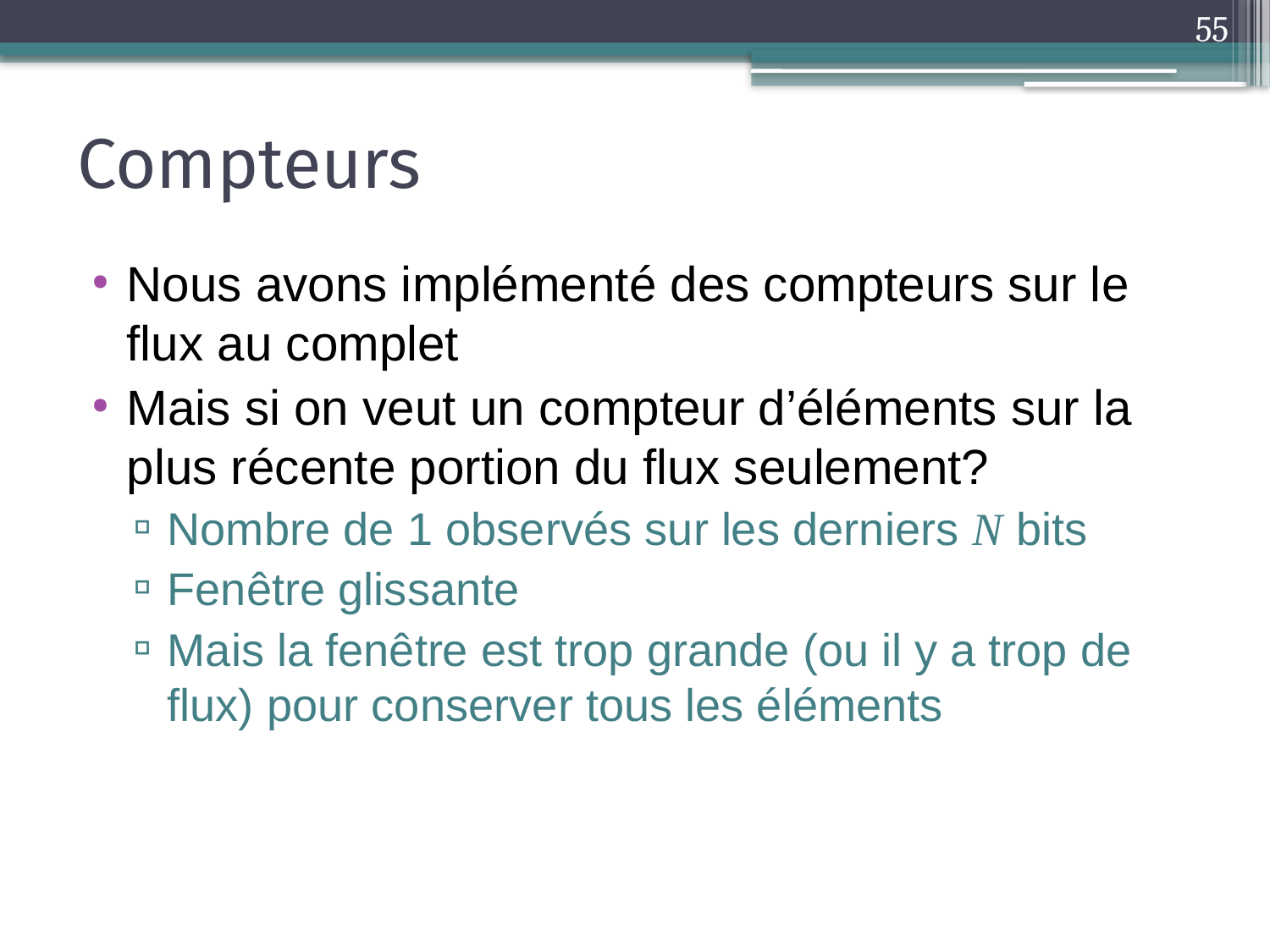

55
# Compteurs
Nous avons implémenté des compteurs sur le flux au complet
Mais si on veut un compteur d’éléments sur la plus récente portion du flux seulement?
Nombre de 1 observés sur les derniers N bits
Fenêtre glissante
Mais la fenêtre est trop grande (ou il y a trop de flux) pour conserver tous les éléments